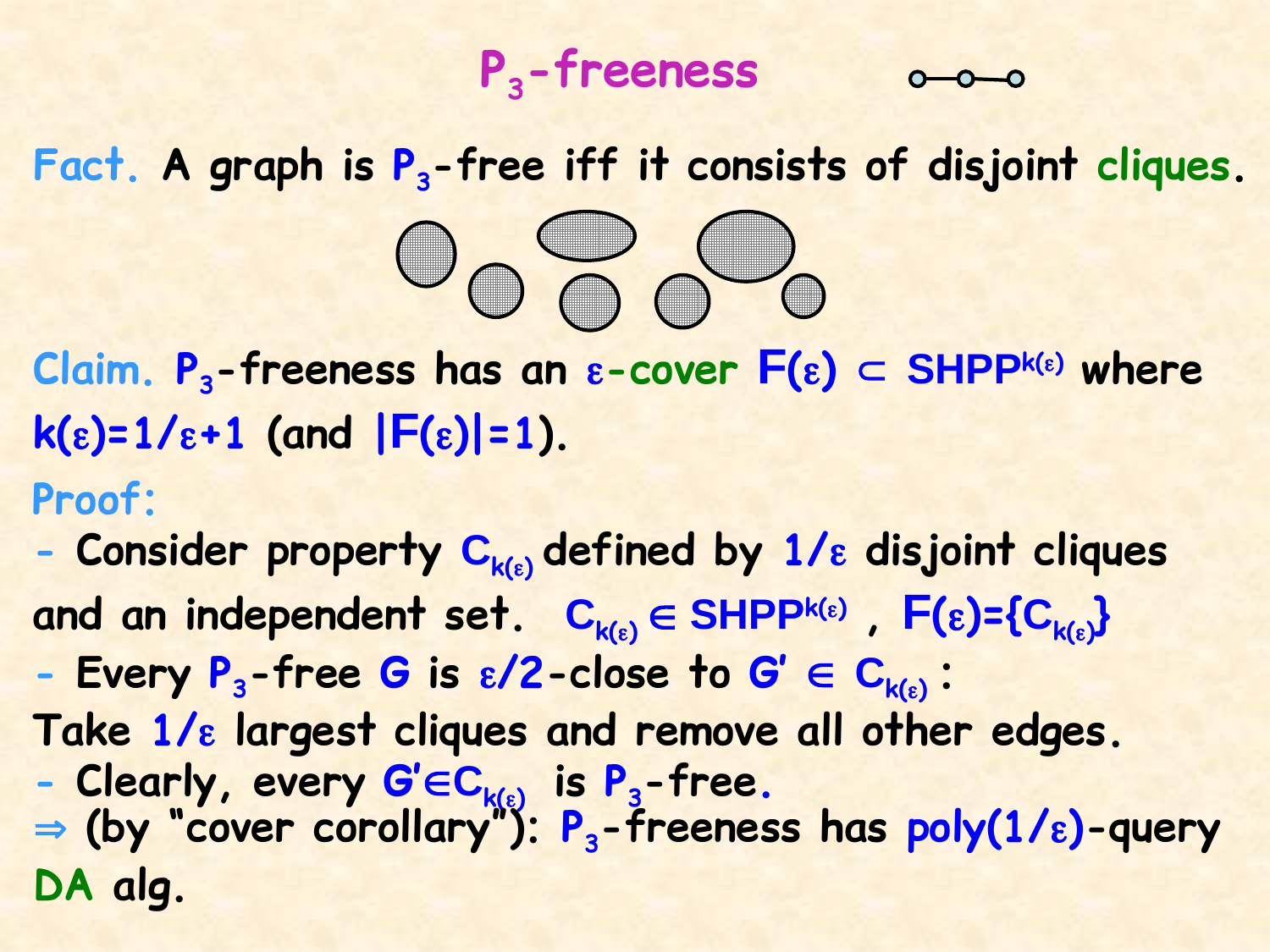

# P3-freeness

Fact. A graph is P3-free iff it consists of disjoint cliques.

Claim. P3-freeness has an ε-cover F(ε) ⊂ SHPPk(ε) where k(ε)=1/ε+1 (and |F(ε)|=1).
Proof:
- Consider property Ck(ε) defined by 1/ε disjoint cliques and an independent set.  Ck(ε) ∈ SHPPk(ε) , F(ε)={Ck(ε)}
- Every P3-free G is ε/2-close to G’ ∈ Ck(ε) :
Take 1/ε largest cliques and remove all other edges.
- Clearly, every G’∈Ck(ε)  is P3-free.
⇒ (by “cover corollary”): P3-freeness has poly(1/ε)-query DA alg.